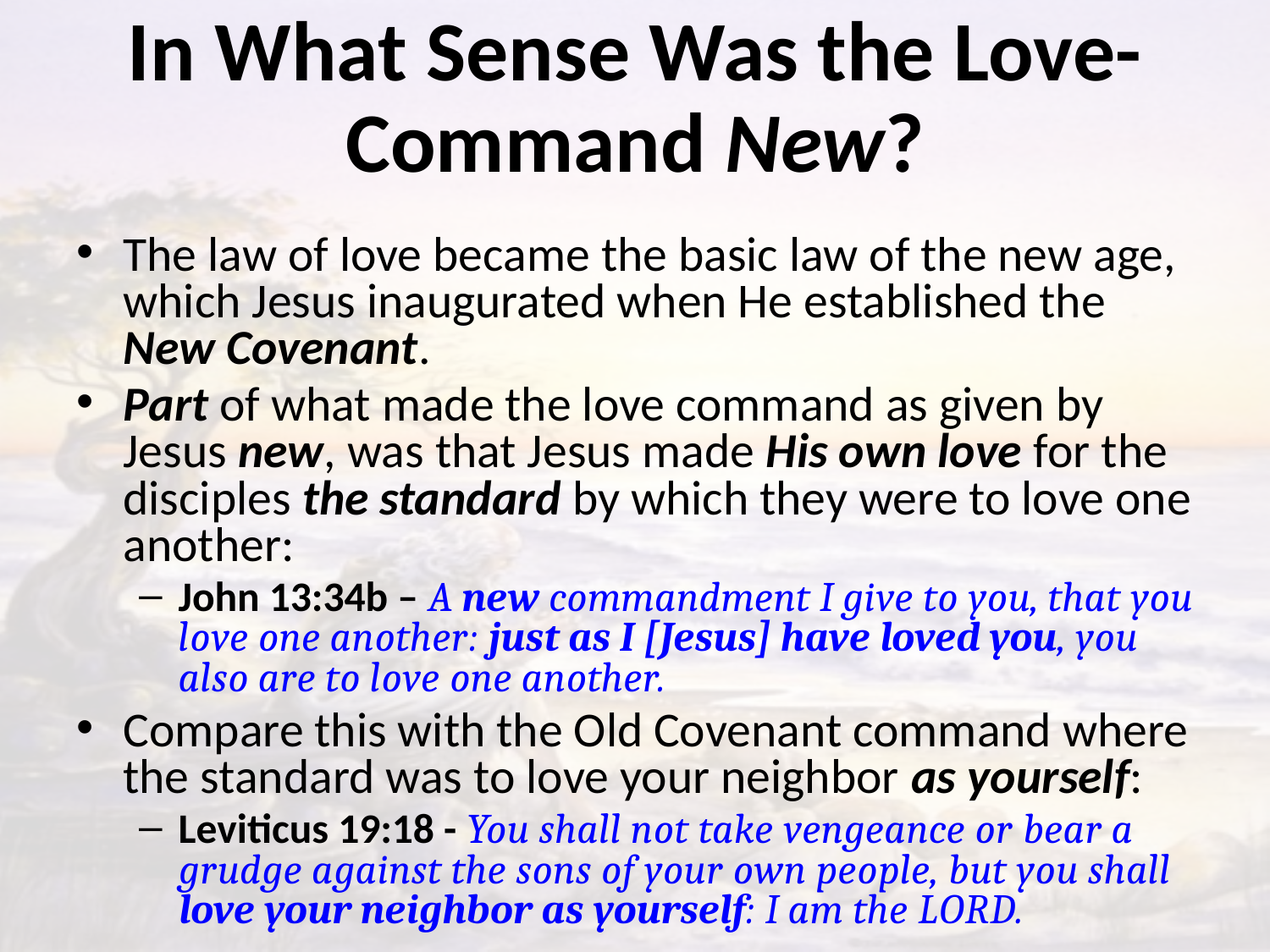

# In What Sense Was the Love-Command New?
The law of love became the basic law of the new age, which Jesus inaugurated when He established the New Covenant.
Part of what made the love command as given by Jesus new, was that Jesus made His own love for the disciples the standard by which they were to love one another:
John 13:34b – A new commandment I give to you, that you love one another: just as I [Jesus] have loved you, you also are to love one another.
Compare this with the Old Covenant command where the standard was to love your neighbor as yourself:
Leviticus 19:18 - You shall not take vengeance or bear a grudge against the sons of your own people, but you shall love your neighbor as yourself: I am the LORD.